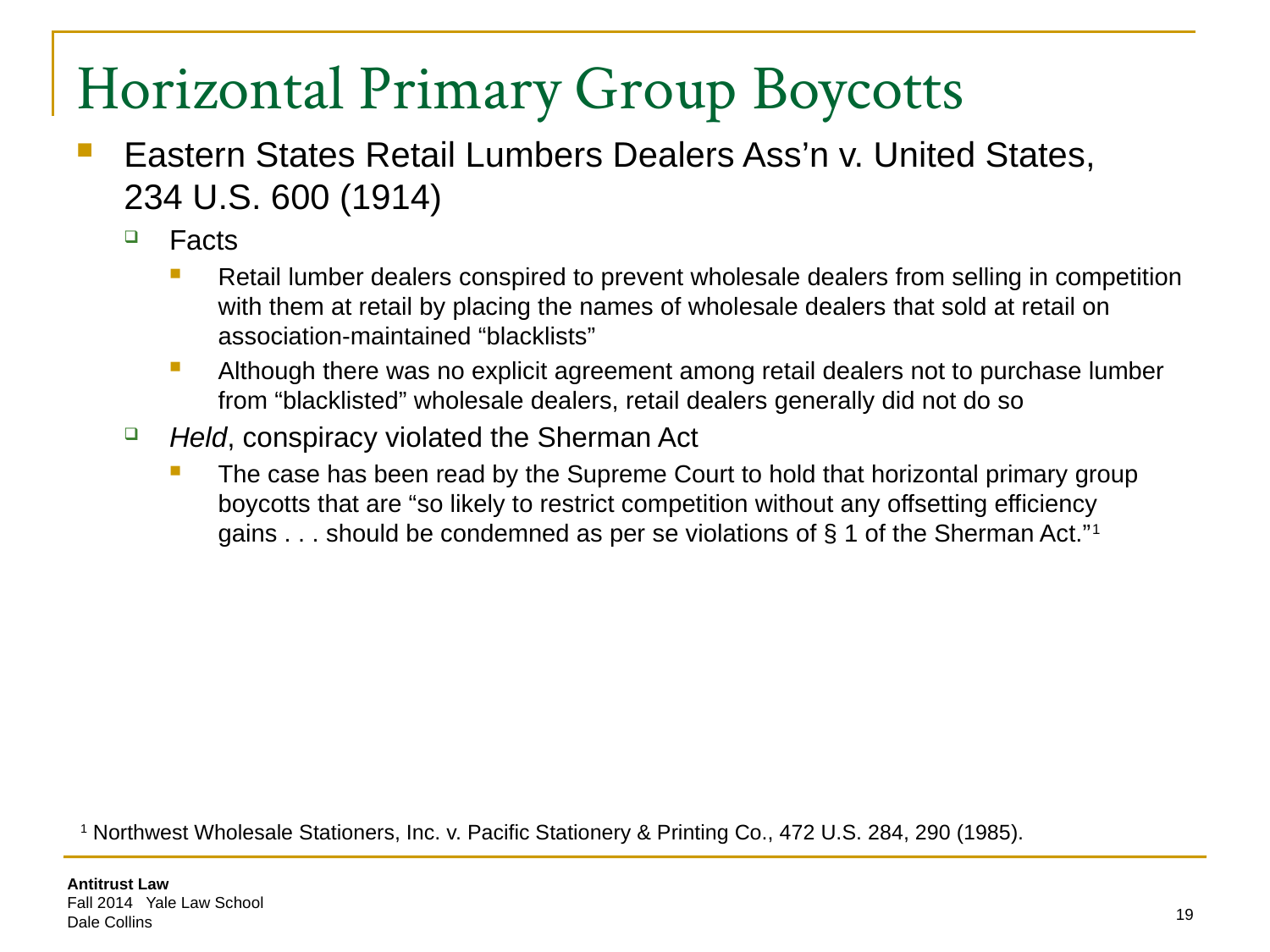

# Horizontal Primary Group Boycotts
Eastern States Retail Lumbers Dealers Ass’n v. United States, 234 U.S. 600 (1914)
Facts
Retail lumber dealers conspired to prevent wholesale dealers from selling in competition with them at retail by placing the names of wholesale dealers that sold at retail on association-maintained “blacklists”
Although there was no explicit agreement among retail dealers not to purchase lumber from “blacklisted” wholesale dealers, retail dealers generally did not do so
Held, conspiracy violated the Sherman Act
The case has been read by the Supreme Court to hold that horizontal primary group boycotts that are “so likely to restrict competition without any offsetting efficiency gains . . . should be condemned as per se violations of § 1 of the Sherman Act.”1
1 Northwest Wholesale Stationers, Inc. v. Pacific Stationery & Printing Co., 472 U.S. 284, 290 (1985).
19